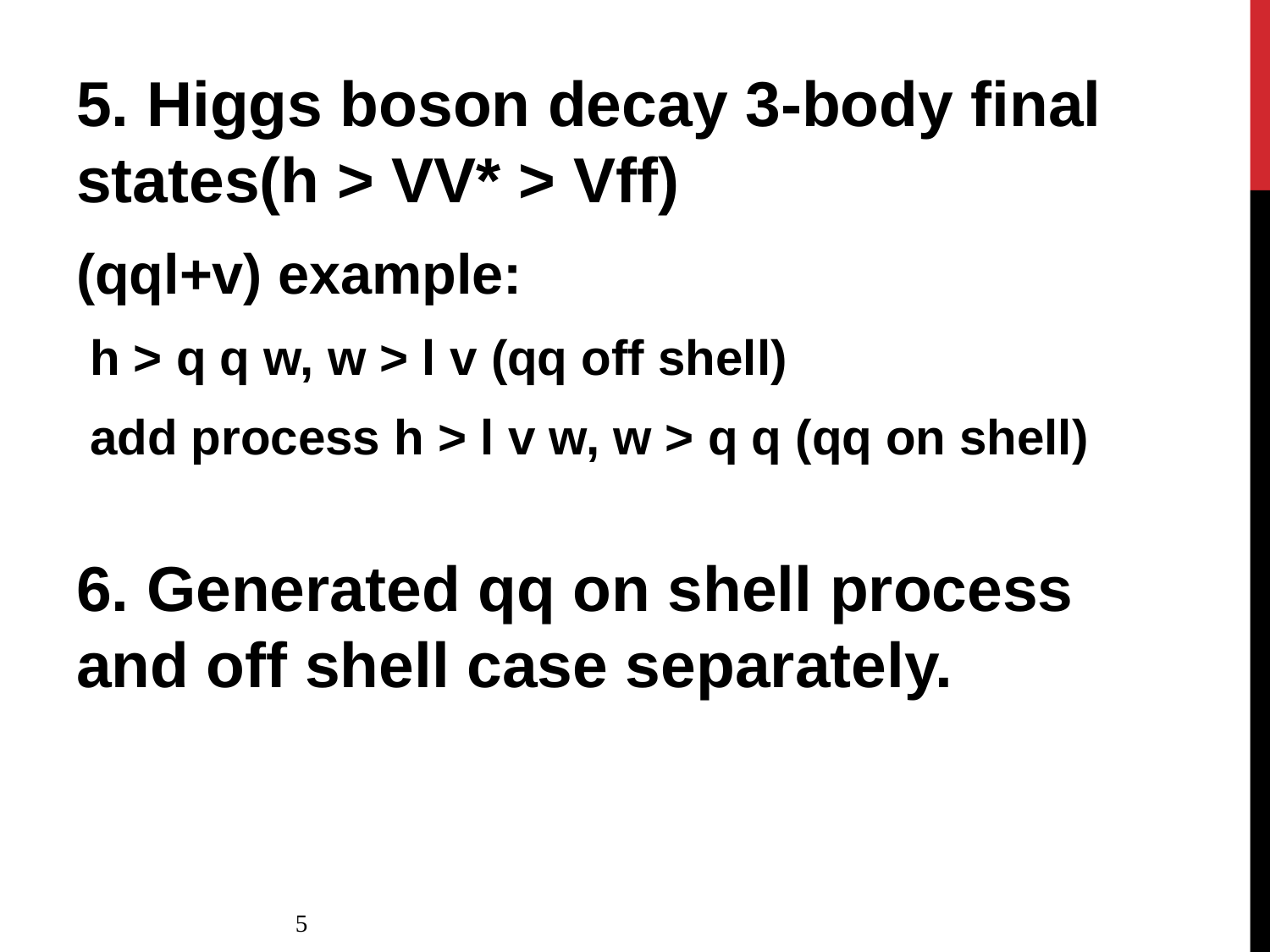

5. Higgs boson decay 3-body final states(h > VV* > Vff)
(qql+v) example:
 h > q q w, w > l v (qq off shell)
 add process h > l v w, w > q q (qq on shell)

6. Generated qq on shell process and off shell case separately.

5